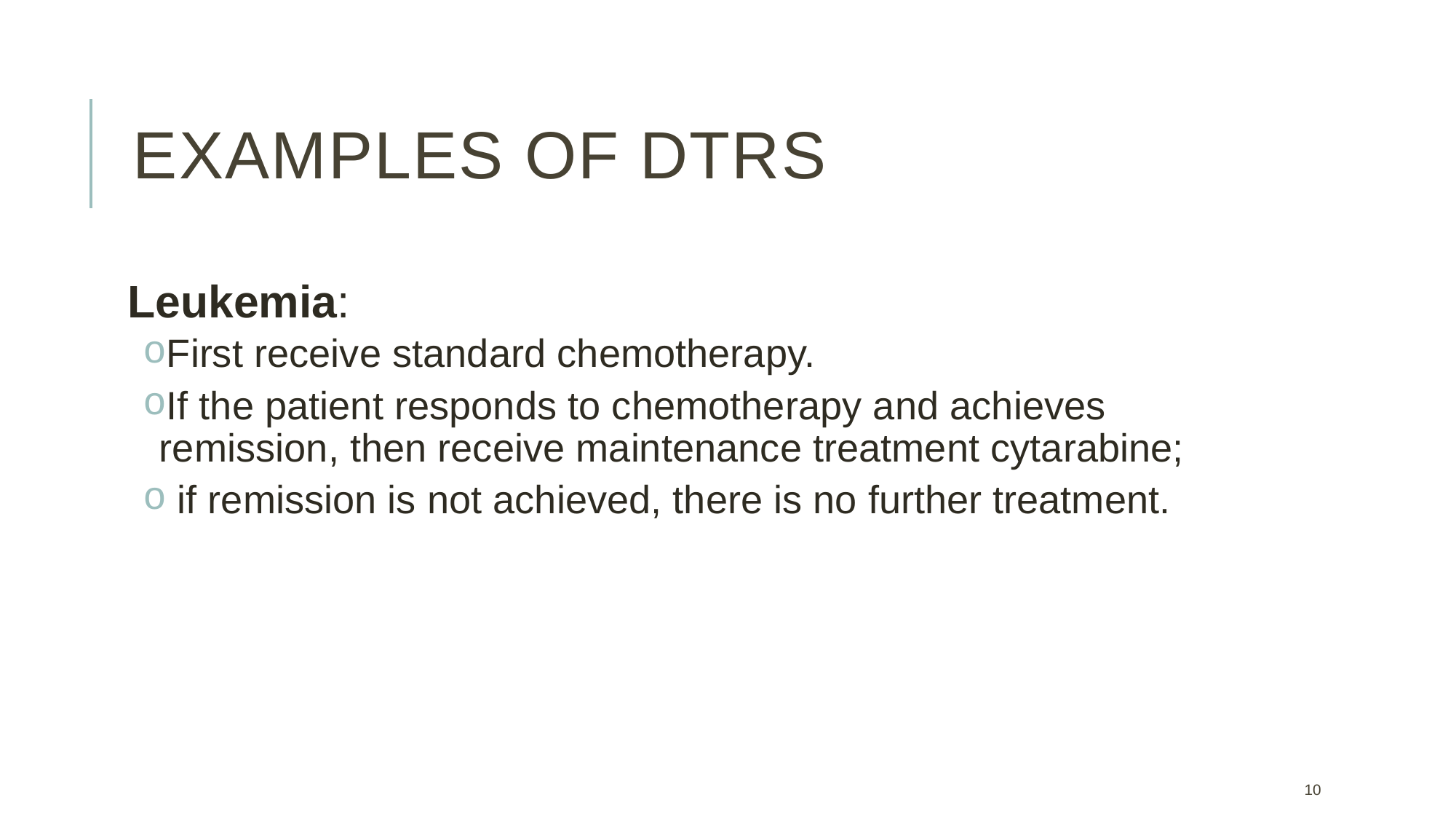

# Examples of DTRs
Leukemia:
First receive standard chemotherapy.
If the patient responds to chemotherapy and achieves remission, then receive maintenance treatment cytarabine;
 if remission is not achieved, there is no further treatment.
10